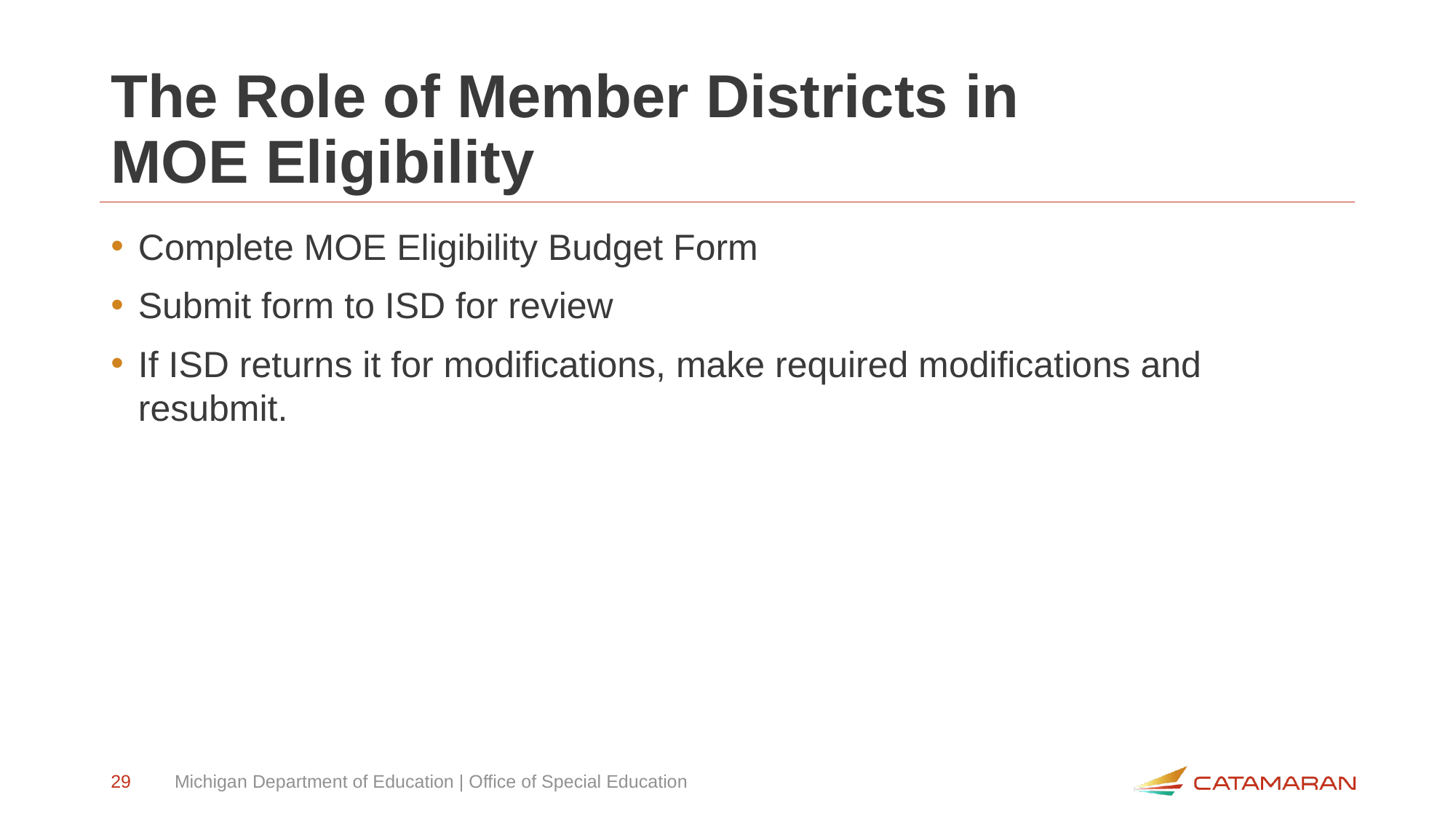

# The Role of Member Districts in MOE Eligibility
Complete MOE Eligibility Budget Form
Submit form to ISD for review
If ISD returns it for modifications, make required modifications and resubmit.
29
Michigan Department of Education | Office of Special Education